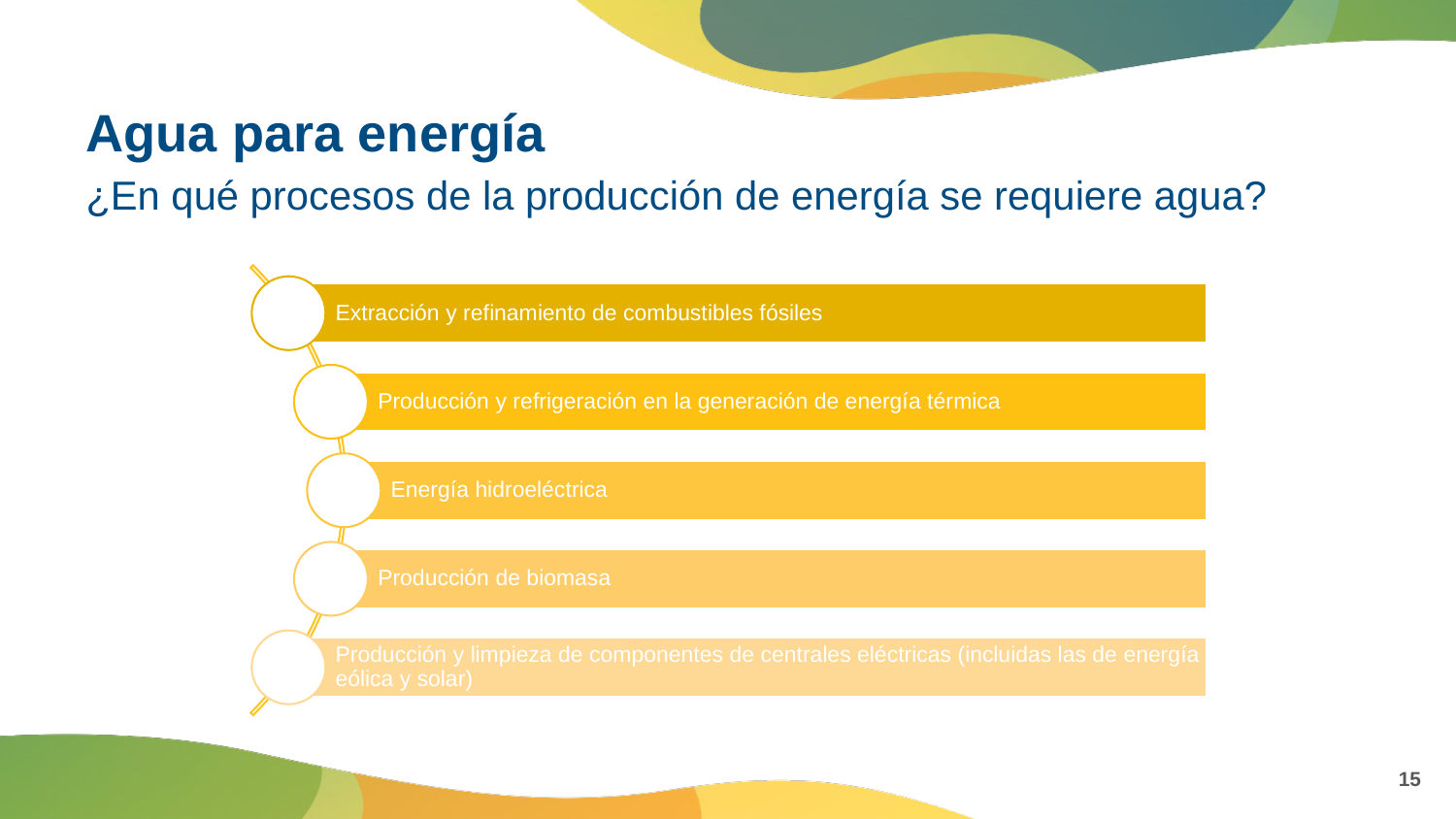

# Agua para energía
¿En qué procesos de la producción de energía se requiere agua?
Extracción y refinamiento de combustibles fósiles
Producción y refrigeración en la generación de energía térmica
Energía hidroeléctrica
Producción de biomasa
Producción y limpieza de componentes de centrales eléctricas (incluidas las de energía eólica y solar)
15